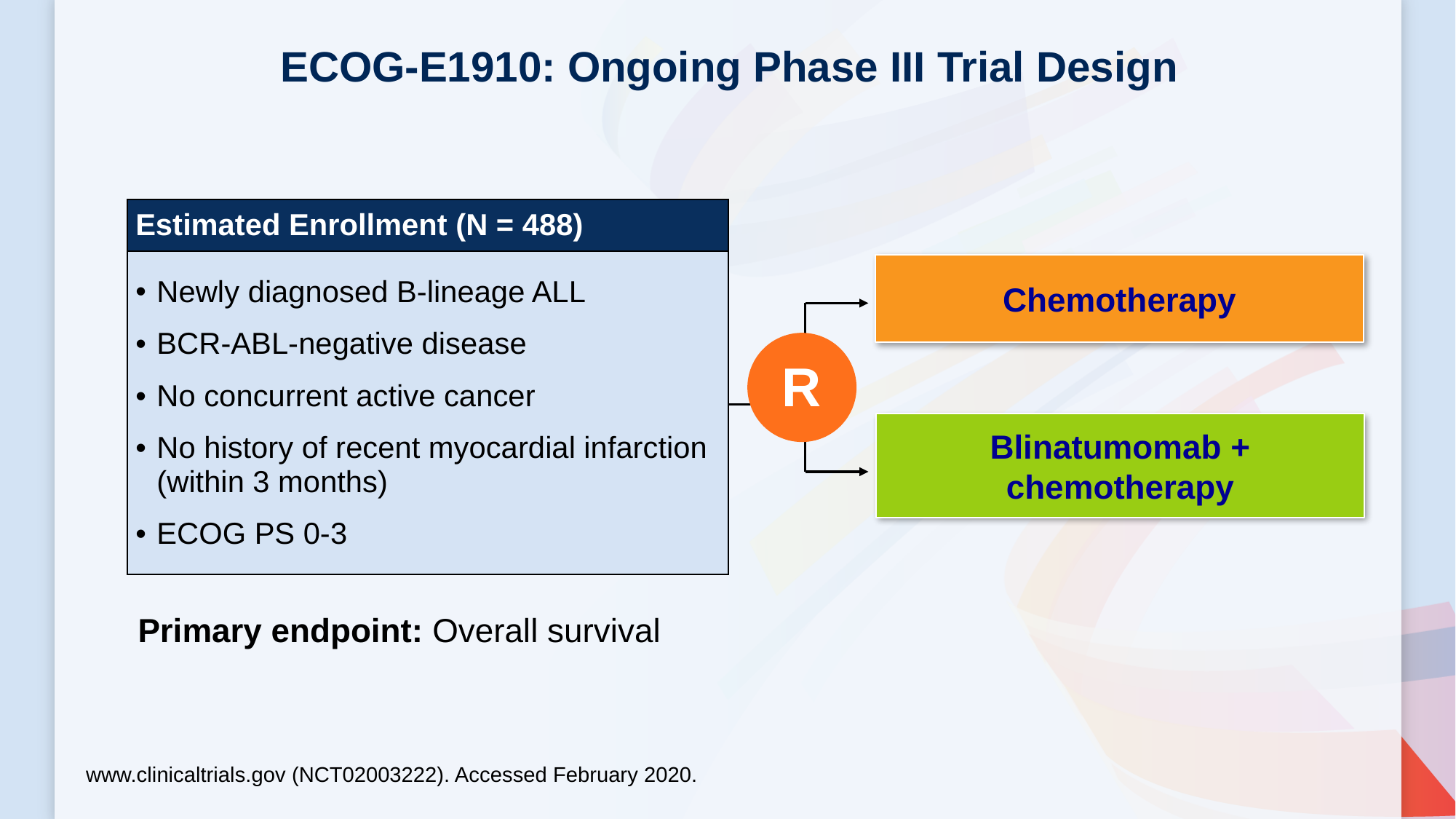

ECOG-E1910: Ongoing Phase III Trial Design
| Estimated Enrollment (N = 488) |
| --- |
| Newly diagnosed B-lineage ALL BCR-ABL-negative disease No concurrent active cancer No history of recent myocardial infarction (within 3 months) ECOG PS 0-3 |
Chemotherapy

R
Blinatumomab + chemotherapy
Primary endpoint: Overall survival
www.clinicaltrials.gov (NCT02003222). Accessed February 2020.